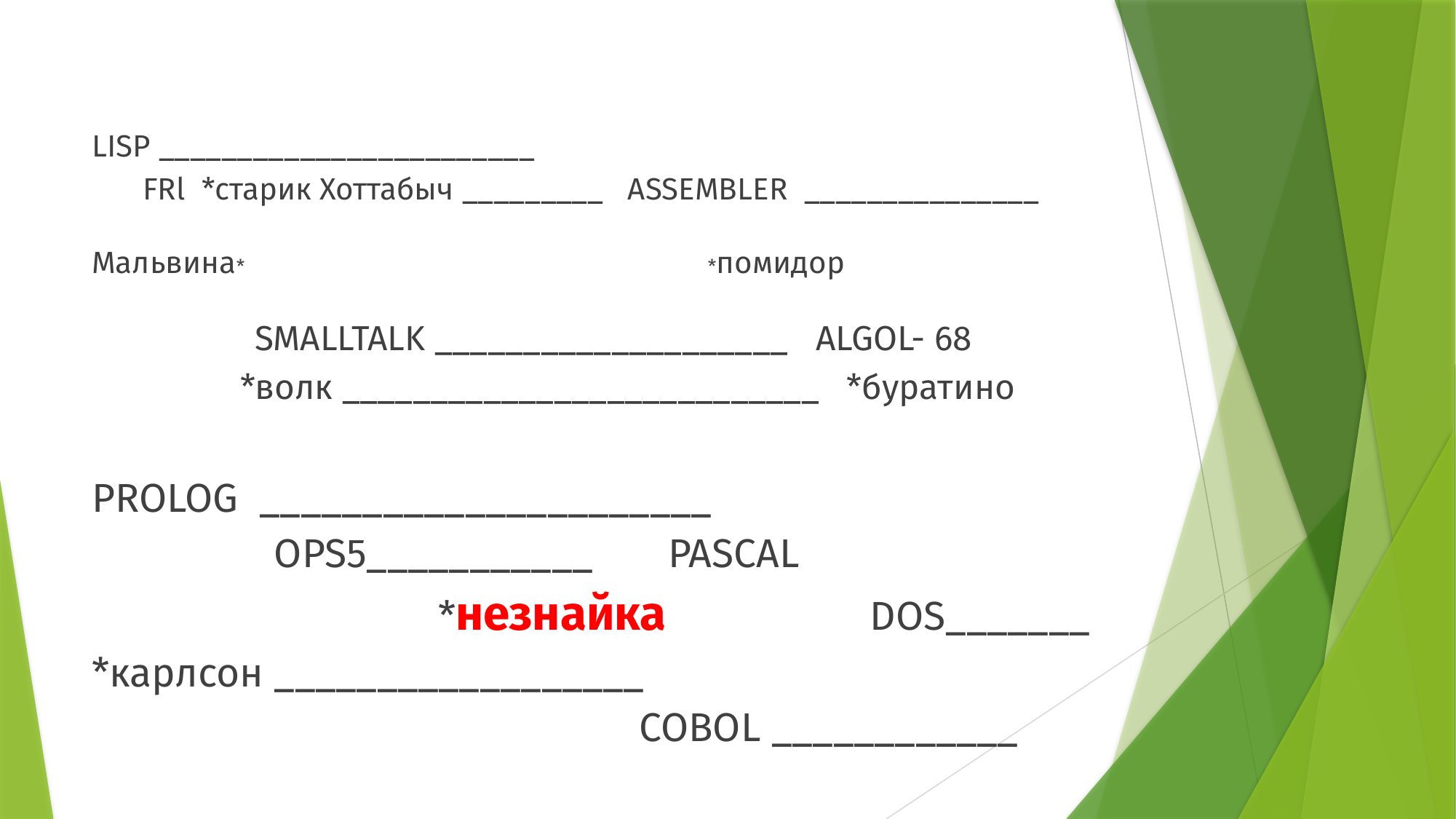

#
LISP ________________________
          FRl  *старик Хоттабыч _________   ASSEMBLER  _______________

Мальвина*                                                                                           *помидор

                                SMALLTALK ____________________   ALGOL- 68
                *волк ___________________________   *буратино

PROLOG  ______________________
                 OPS5___________       PASCAL
                                                                    *незнайка                   DOS_______
*карлсон __________________
                                                   COBOL ____________